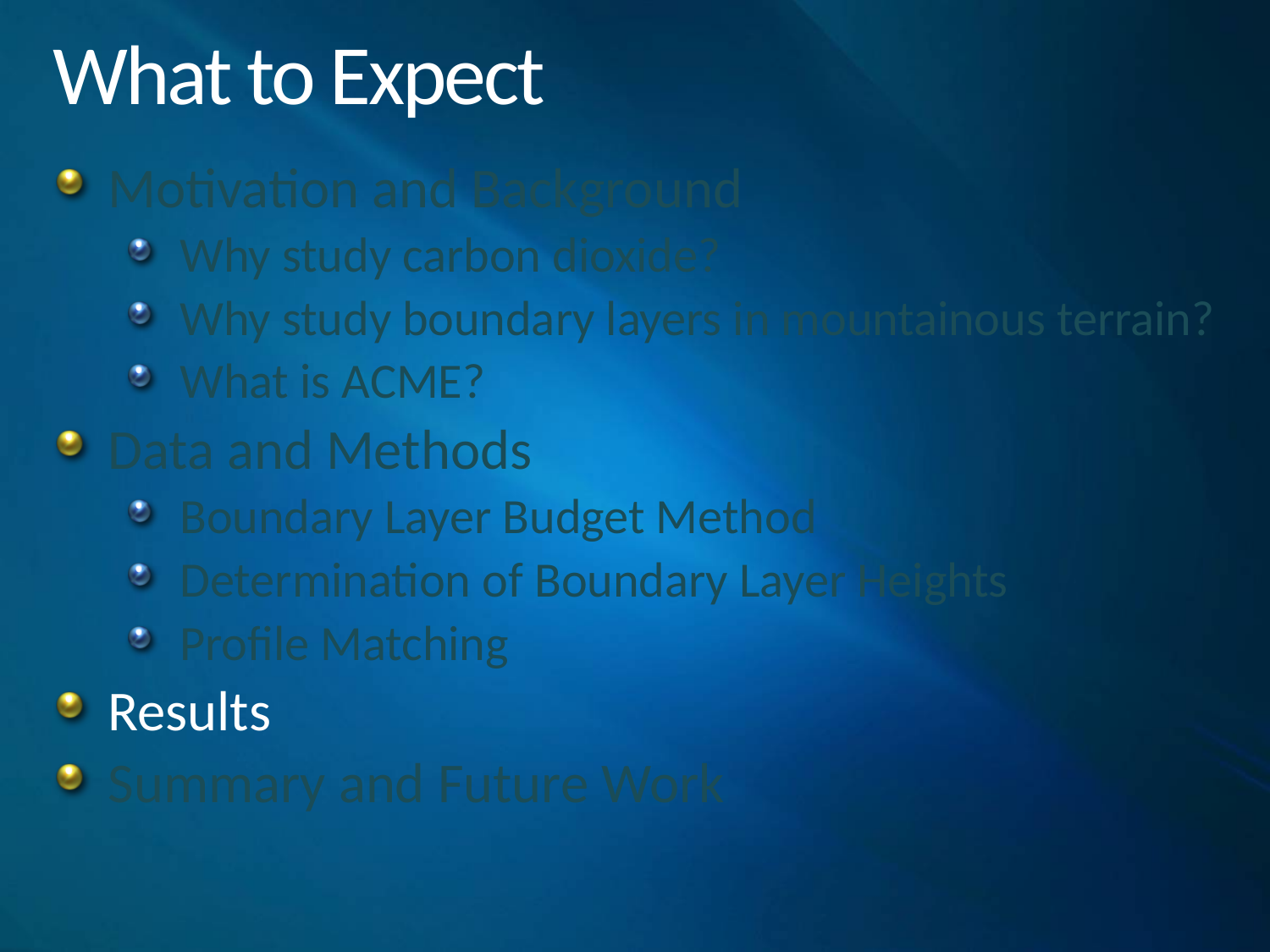

# What to Expect
Motivation and Background
Why study carbon dioxide?
Why study boundary layers in mountainous terrain?
What is ACME?
Data and Methods
Boundary Layer Budget Method
Determination of Boundary Layer Heights
Profile Matching
Results
Summary and Future Work